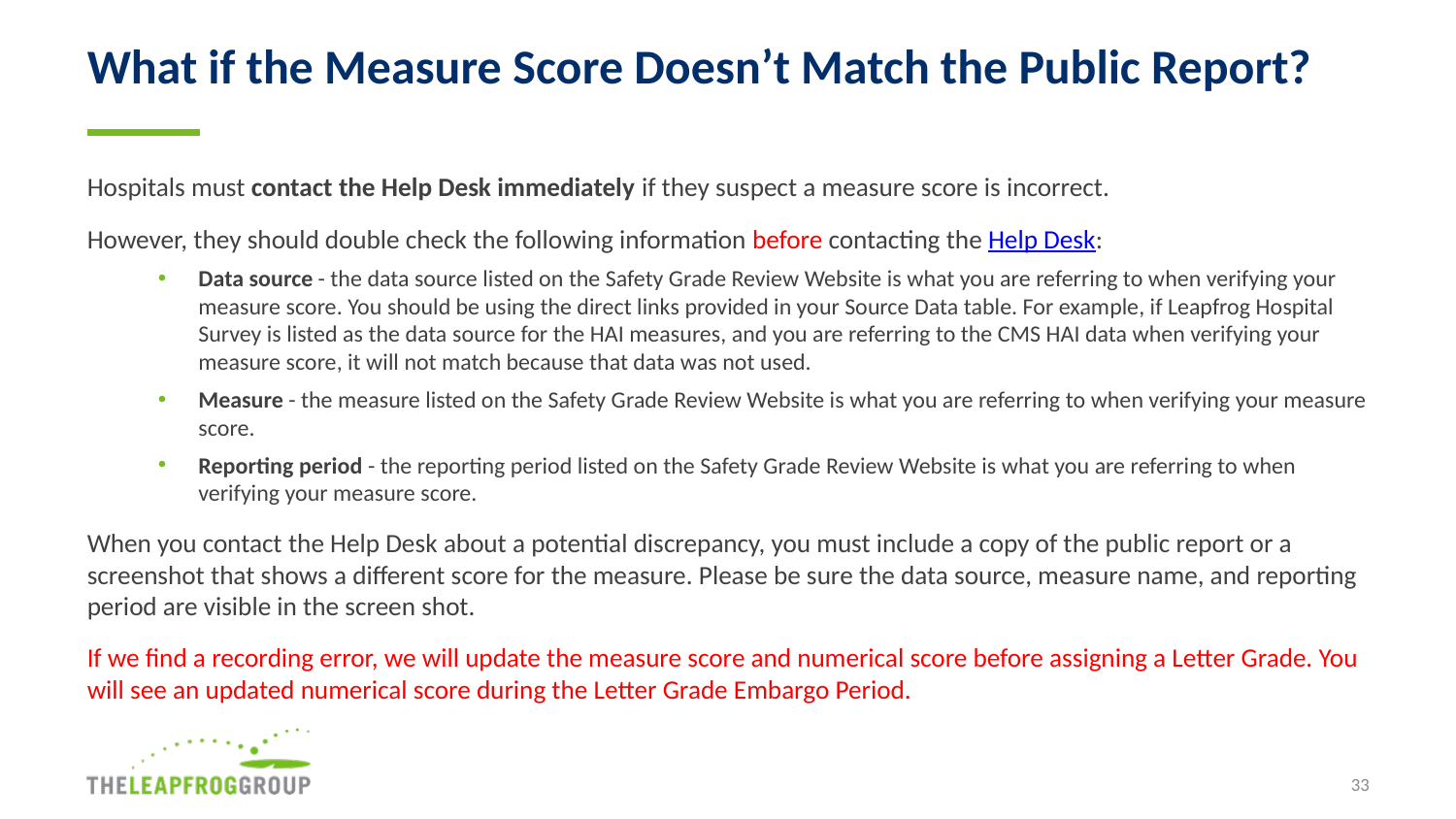

33
# What if the Measure Score Doesn’t Match the Public Report?
Hospitals must contact the Help Desk immediately if they suspect a measure score is incorrect.
However, they should double check the following information before contacting the Help Desk:
Data source - the data source listed on the Safety Grade Review Website is what you are referring to when verifying your measure score. You should be using the direct links provided in your Source Data table. For example, if Leapfrog Hospital Survey is listed as the data source for the HAI measures, and you are referring to the CMS HAI data when verifying your measure score, it will not match because that data was not used.
Measure - the measure listed on the Safety Grade Review Website is what you are referring to when verifying your measure score.
Reporting period - the reporting period listed on the Safety Grade Review Website is what you are referring to when verifying your measure score.
When you contact the Help Desk about a potential discrepancy, you must include a copy of the public report or a screenshot that shows a different score for the measure. Please be sure the data source, measure name, and reporting period are visible in the screen shot.
If we find a recording error, we will update the measure score and numerical score before assigning a Letter Grade. You will see an updated numerical score during the Letter Grade Embargo Period.